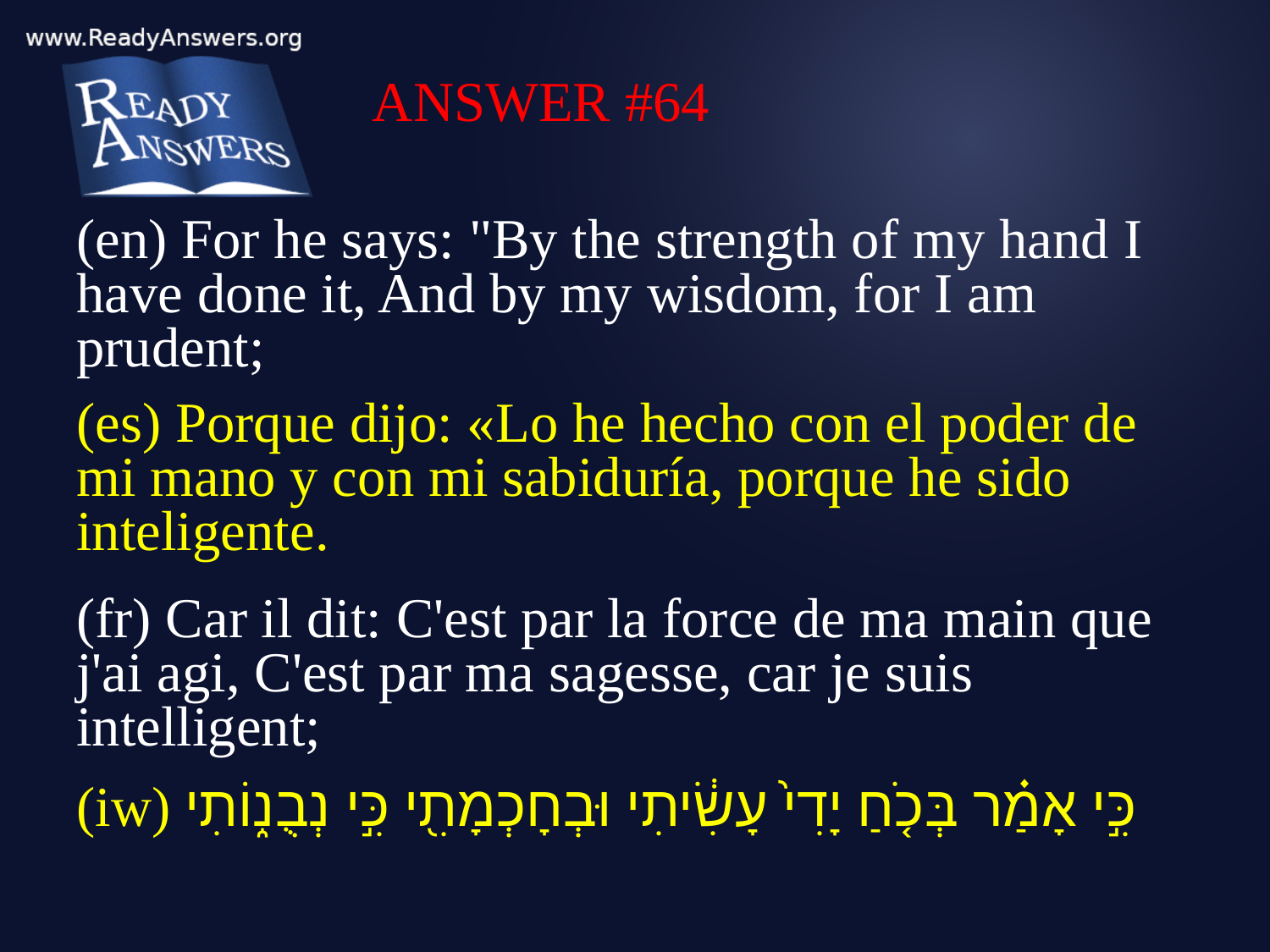

ANSWER #64
(en) For he says: "By the strength of my hand I have done it, And by my wisdom, for I am prudent;
(es) Porque dijo: «Lo he hecho con el poder de mi mano y con mi sabiduría, porque he sido inteligente.
(fr) Car il dit: C'est par la force de ma main que j'ai agi, C'est par ma sagesse, car je suis intelligent;
(iw) כִּ֣י אָמַ֗ר בְּכֹ֤חַ יָדִי֙ עָשִׂ֔יתִי וּבְחָכְמָתִ֖י כִּ֣י נְבֻנ֑וֹתִי